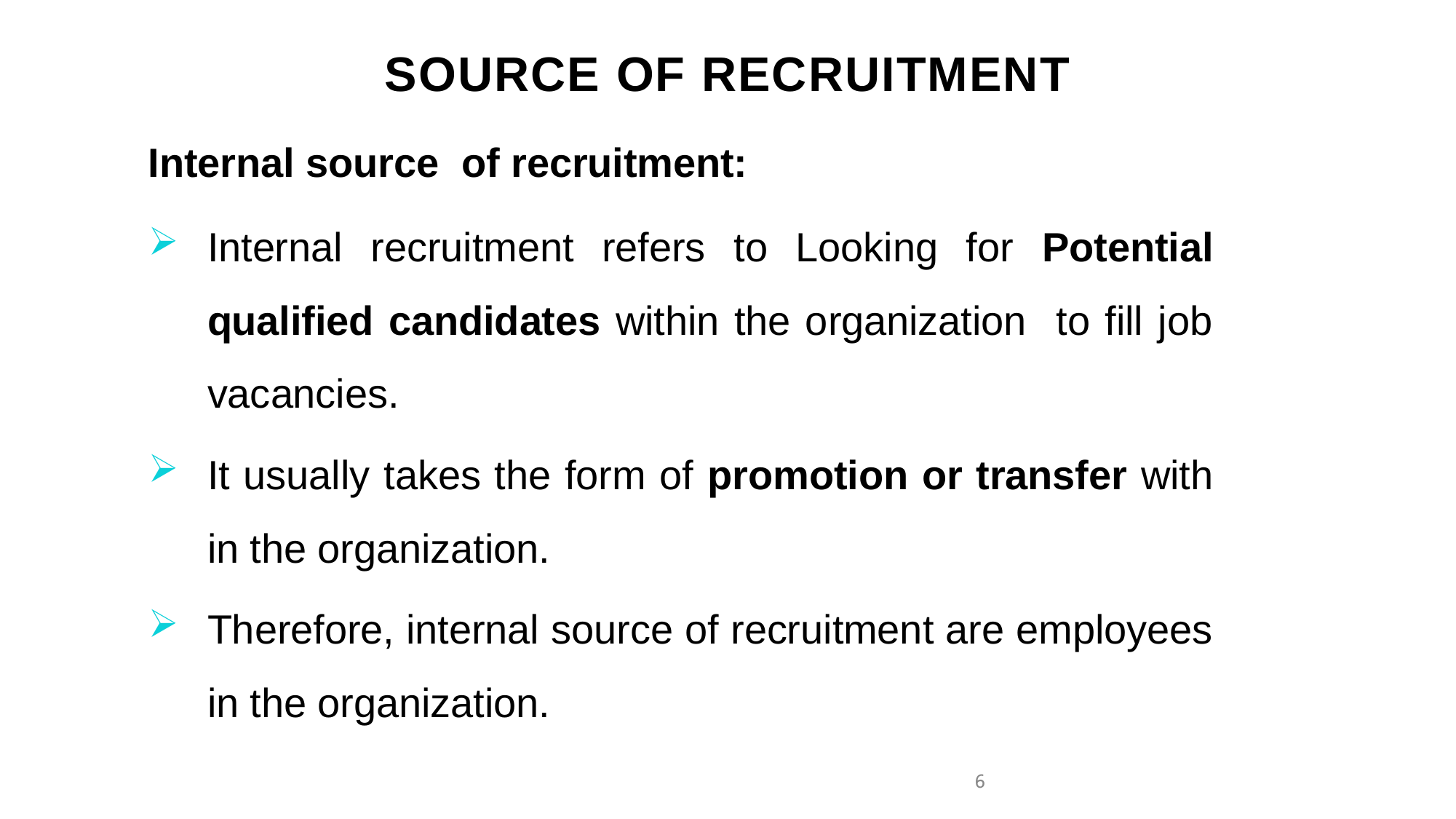

Source of Recruitment
Internal source  of recruitment:
Internal recruitment refers to Looking for Potential qualified candidates within the organization  to fill job vacancies.
It usually takes the form of promotion or transfer with in the organization.
Therefore, internal source of recruitment are employees in the organization.

6